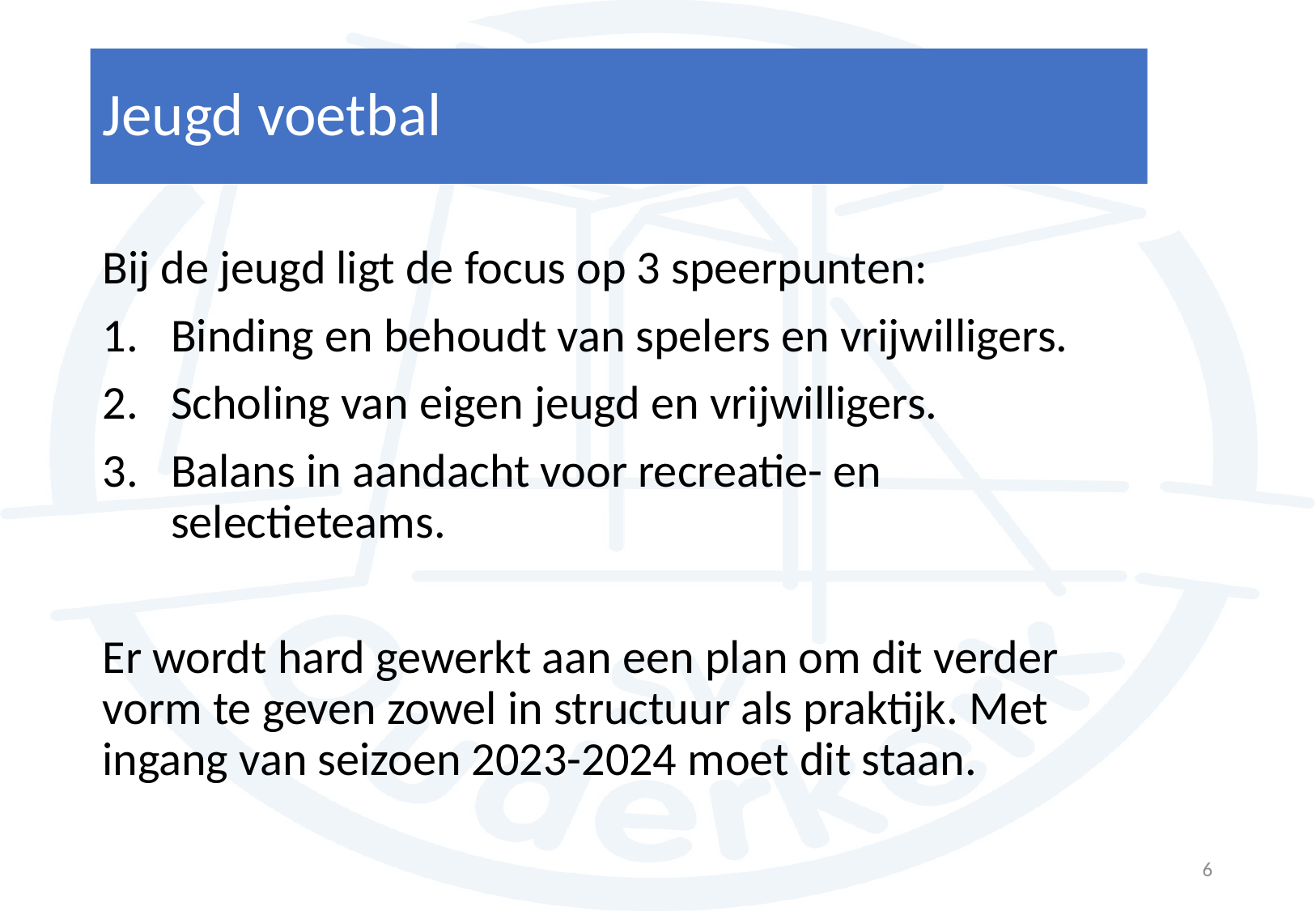

# Jeugd voetbal
Bij de jeugd ligt de focus op 3 speerpunten:
Binding en behoudt van spelers en vrijwilligers.
Scholing van eigen jeugd en vrijwilligers.
Balans in aandacht voor recreatie- en selectieteams.

Er wordt hard gewerkt aan een plan om dit verder vorm te geven zowel in structuur als praktijk. Met ingang van seizoen 2023-2024 moet dit staan.

6